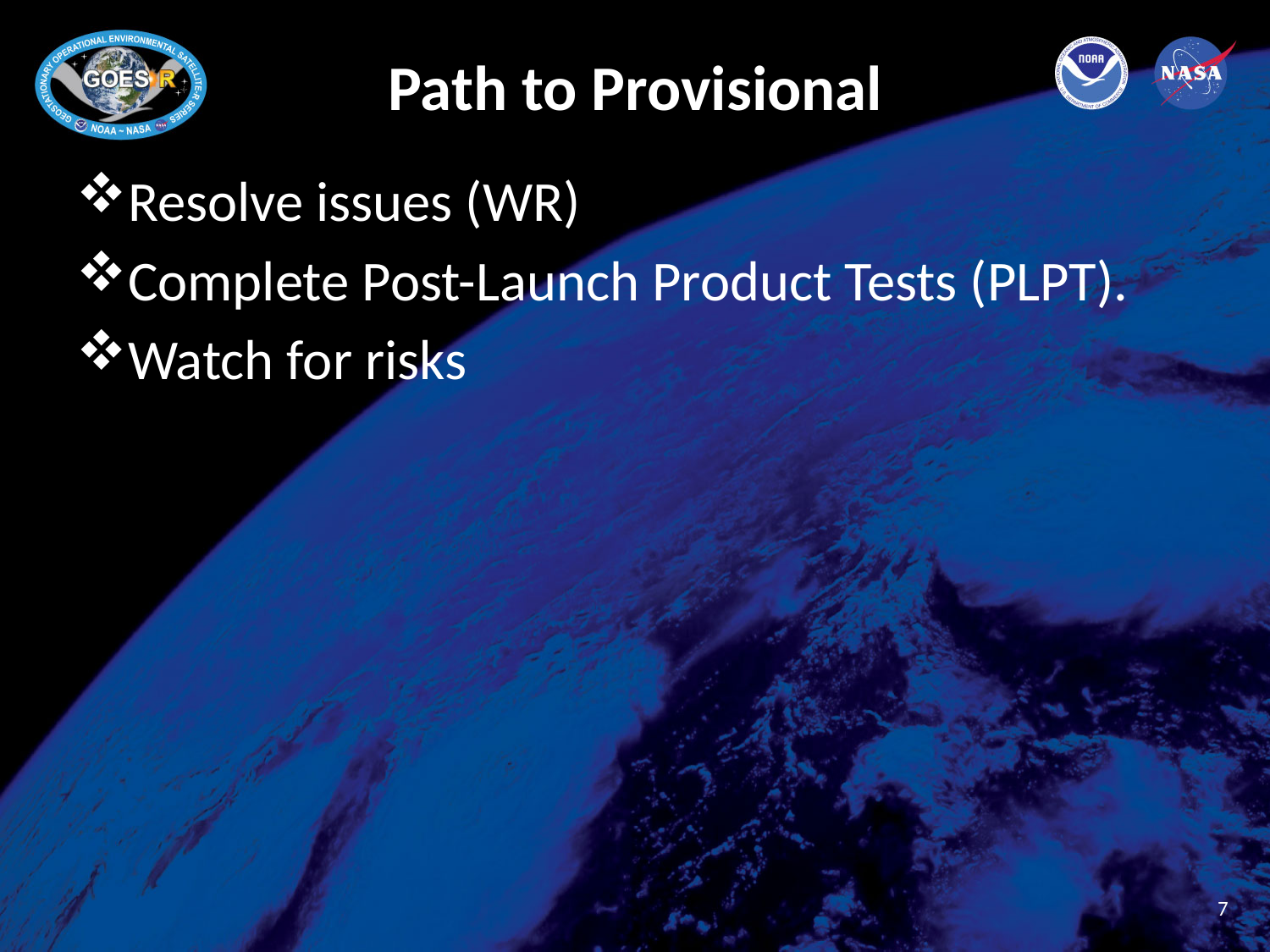

# Path to Provisional
Resolve issues (WR)
Complete Post-Launch Product Tests (PLPT).
Watch for risks
7